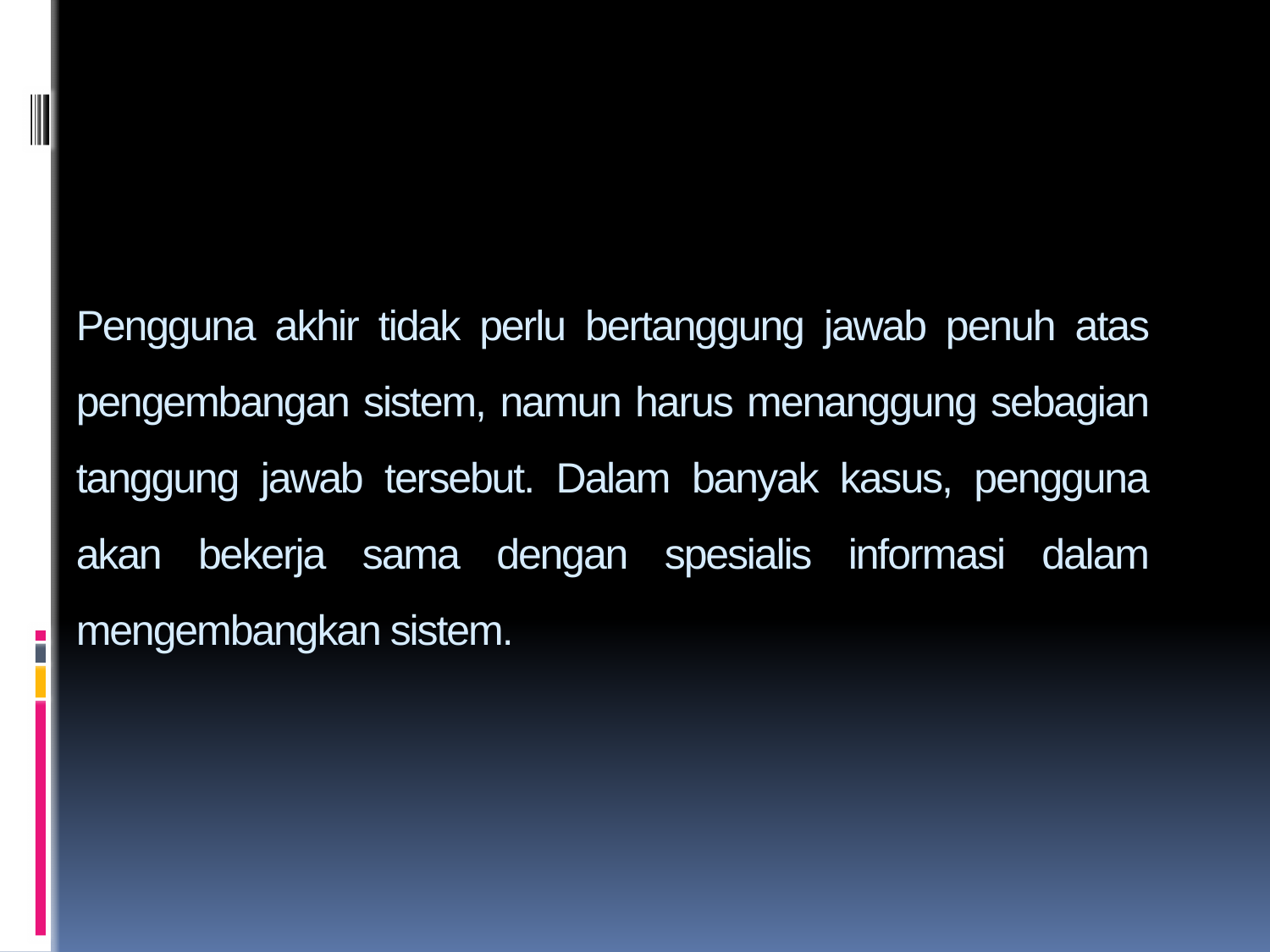

# Pengguna akhir tidak perlu bertanggung jawab penuh atas pengembangan sistem, namun harus menanggung sebagian tanggung jawab tersebut. Dalam banyak kasus, pengguna akan bekerja sama dengan spesialis informasi dalam mengembangkan sistem.